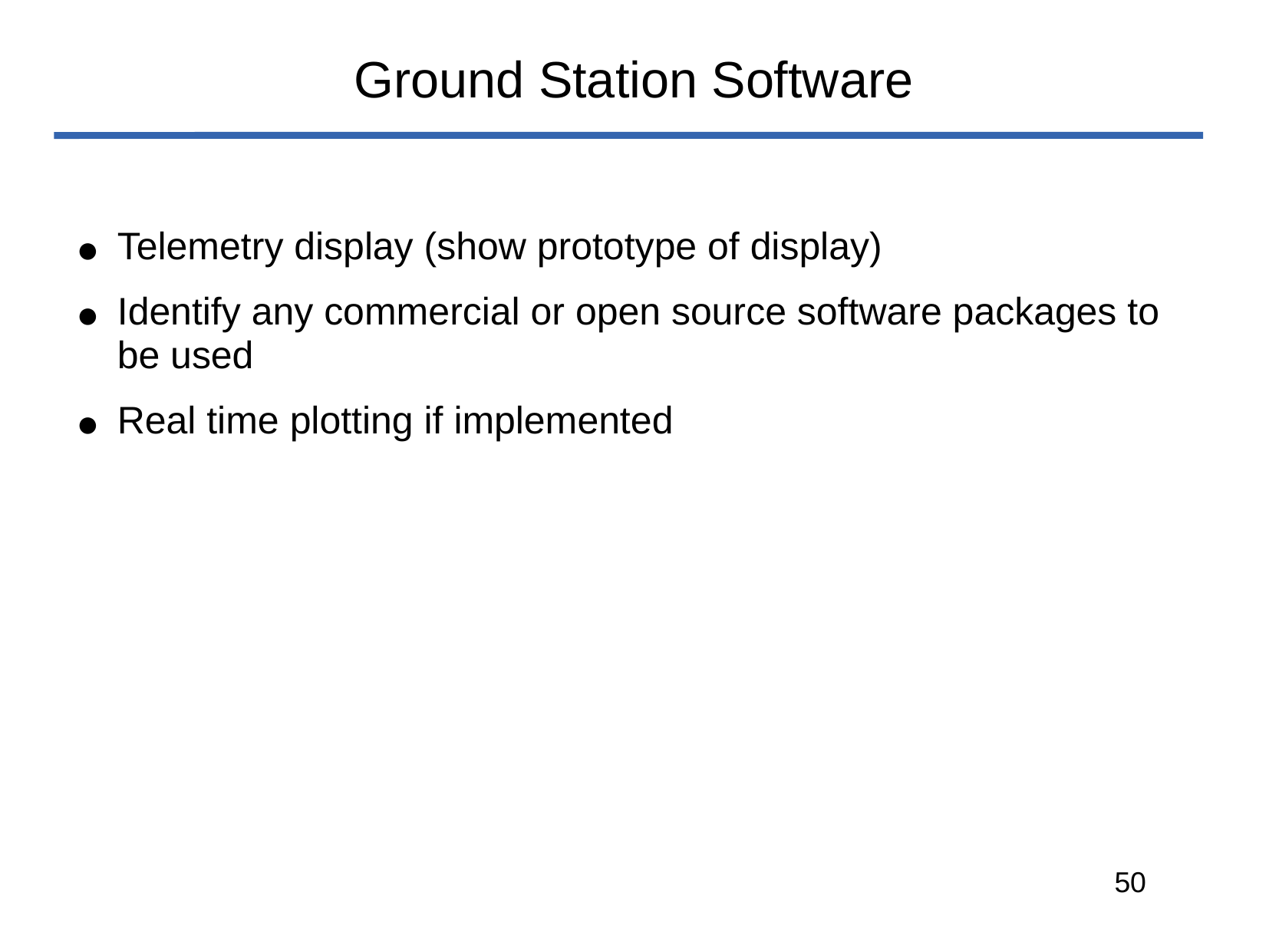

# Ground Station Software
Telemetry display (show prototype of display)
Identify any commercial or open source software packages to be used
Real time plotting if implemented

50